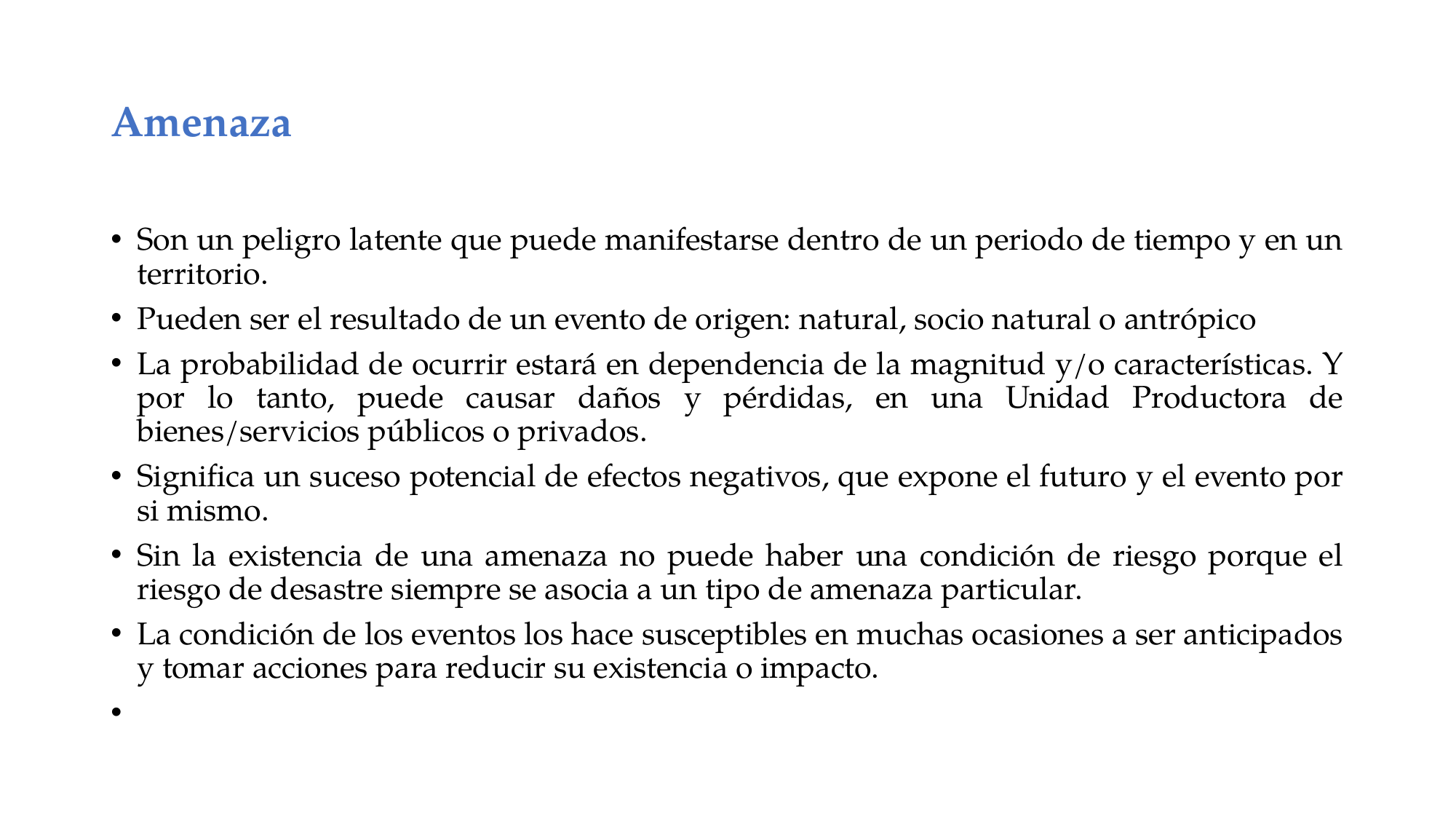

# Amenaza
Son un peligro latente que puede manifestarse dentro de un periodo de tiempo y en un territorio.
Pueden ser el resultado de un evento de origen: natural, socio natural o antrópico
La probabilidad de ocurrir estará en dependencia de la magnitud y/o características. Y por lo tanto, puede causar daños y pérdidas, en una Unidad Productora de bienes/servicios públicos o privados.
Significa un suceso potencial de efectos negativos, que expone el futuro y el evento por si mismo.
Sin la existencia de una amenaza no puede haber una condición de riesgo porque el riesgo de desastre siempre se asocia a un tipo de amenaza particular.
La condición de los eventos los hace susceptibles en muchas ocasiones a ser anticipados y tomar acciones para reducir su existencia o impacto.